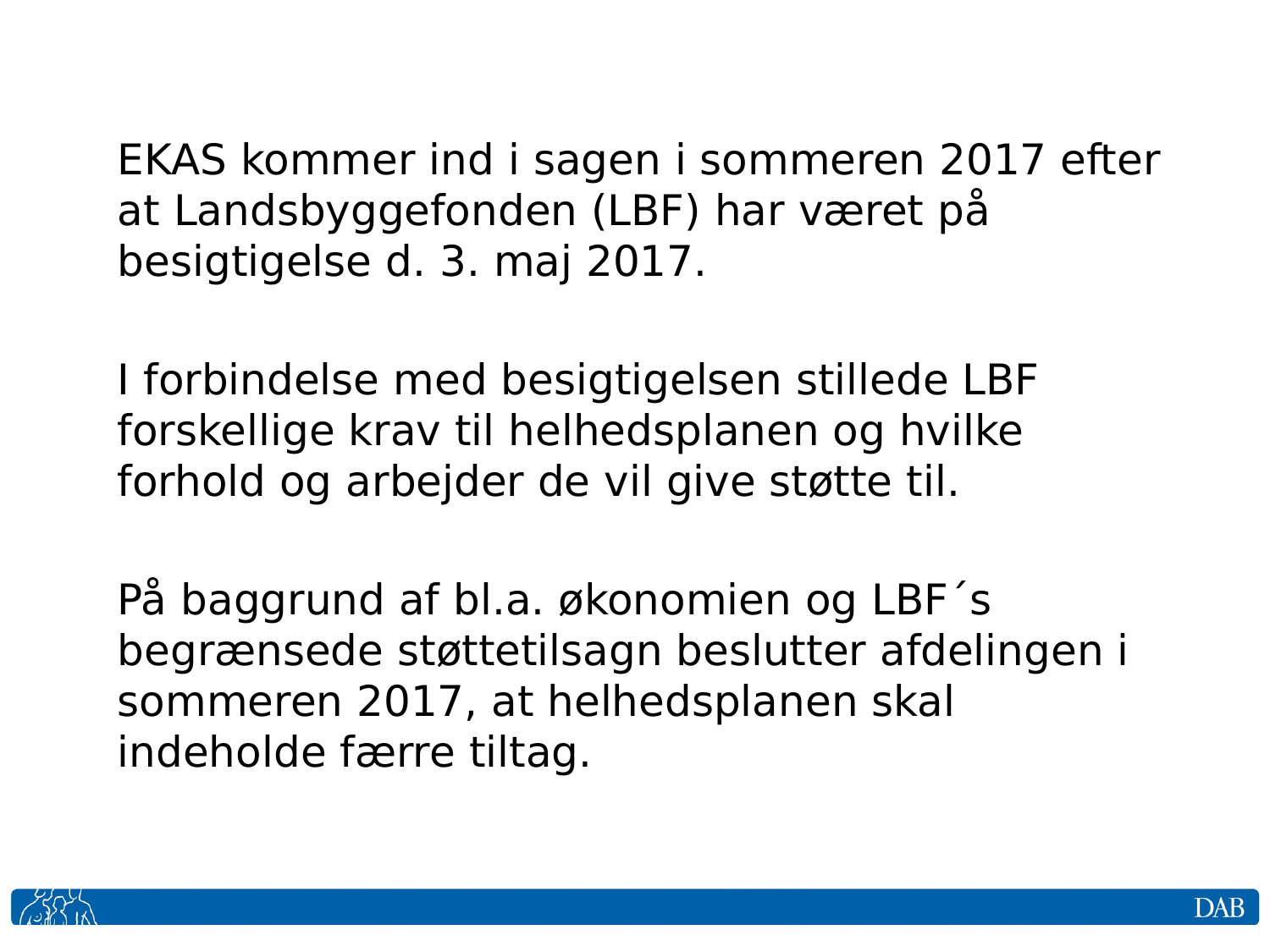

EKAS kommer ind i sagen i sommeren 2017 efter at Landsbyggefonden (LBF) har været på besigtigelse d. 3. maj 2017.

I forbindelse med besigtigelsen stillede LBF forskellige krav til helhedsplanen og hvilke forhold og arbejder de vil give støtte til.

På baggrund af bl.a. økonomien og LBF´s begrænsede støttetilsagn beslutter afdelingen i sommeren 2017, at helhedsplanen skal indeholde færre tiltag.